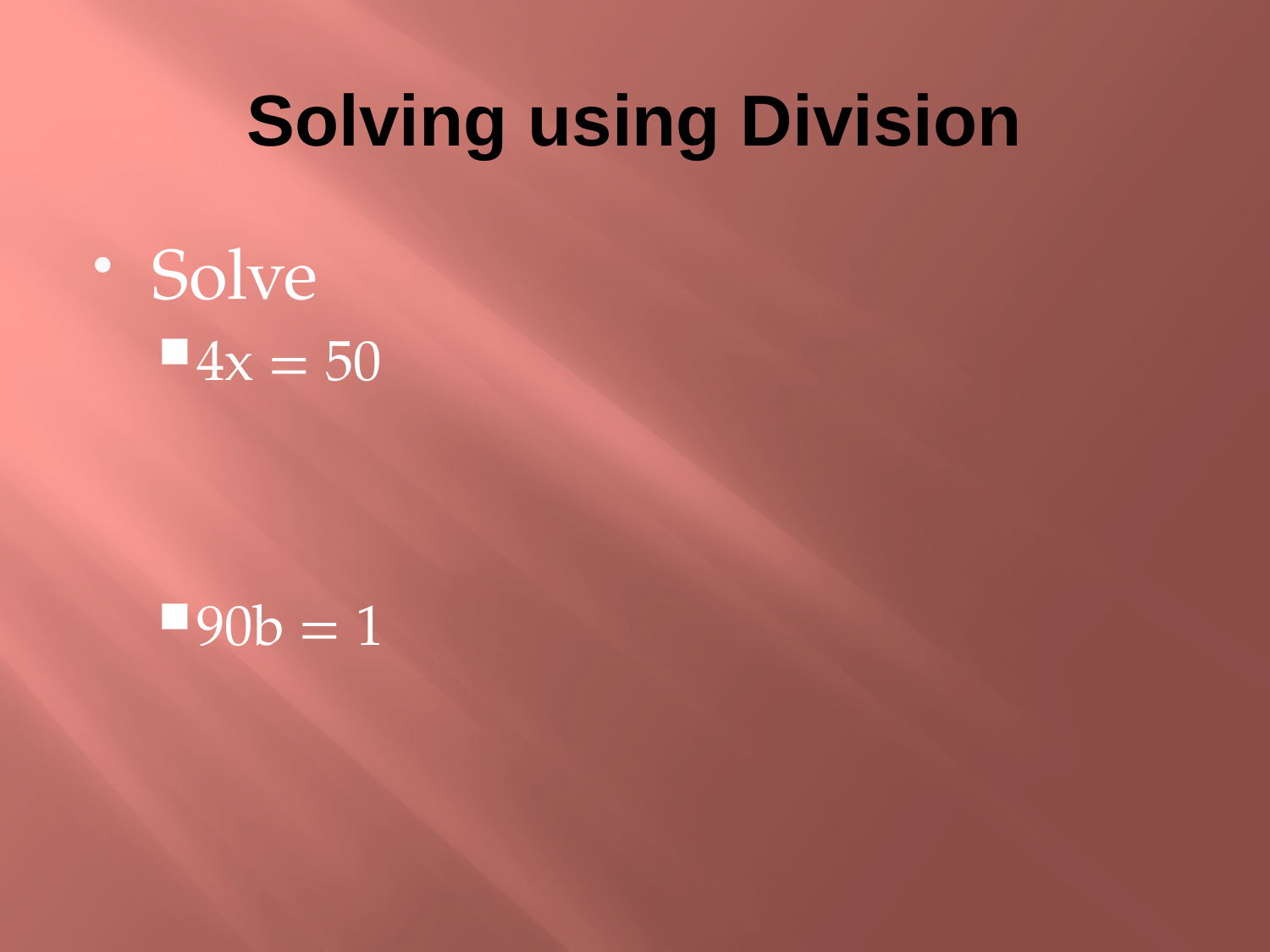

# Solving using Division
Solve
4x = 50

90b = 1